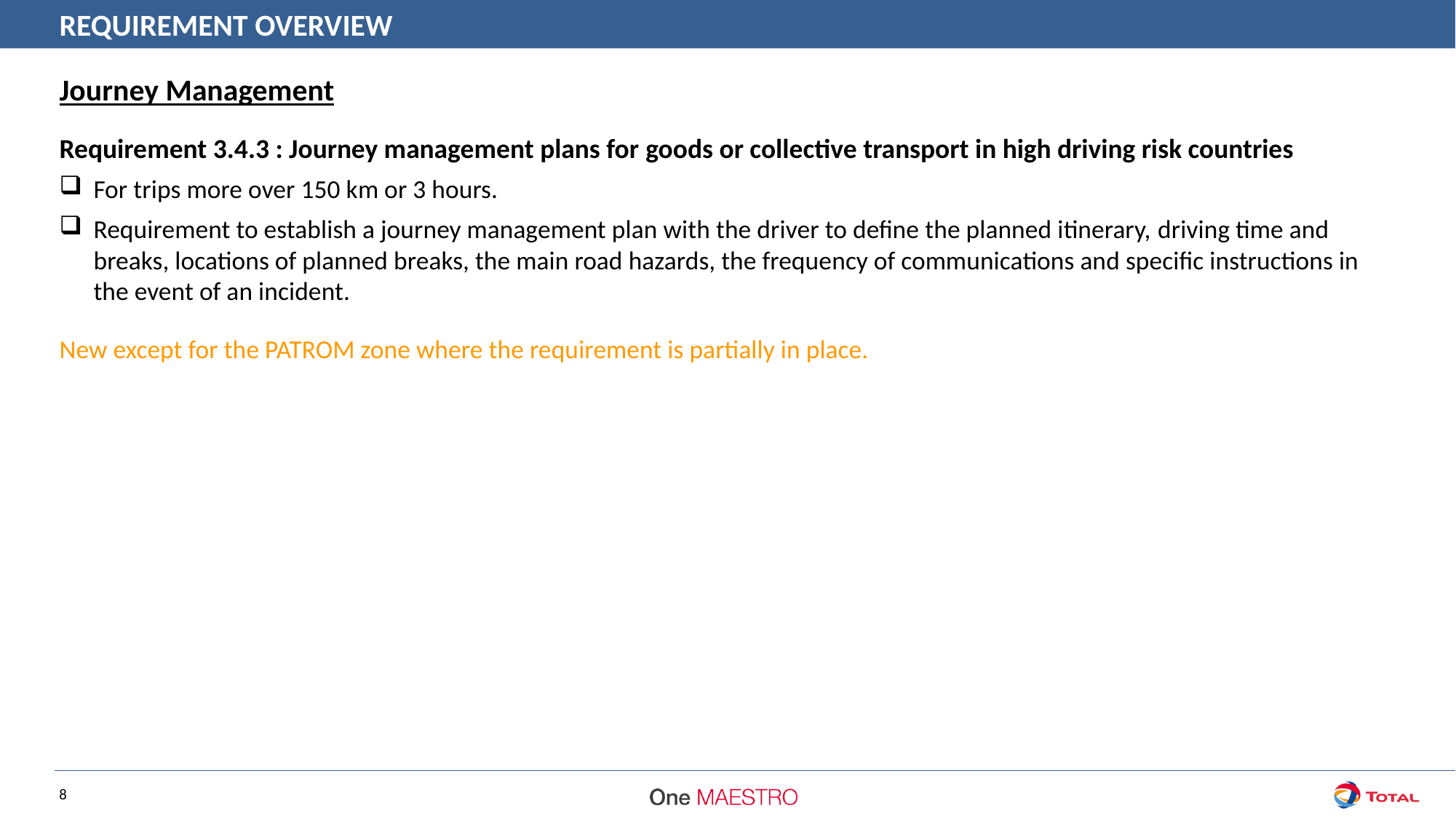

REQUIREMENT OVERVIEW
Journey Management

Requirement 3.4.3 : Journey management plans for goods or collective transport in high driving risk countries
For trips more over 150 km or 3 hours.
Requirement to establish a journey management plan with the driver to define the planned itinerary, driving time and breaks, locations of planned breaks, the main road hazards, the frequency of communications and specific instructions in the event of an incident.
New except for the PATROM zone where the requirement is partially in place.